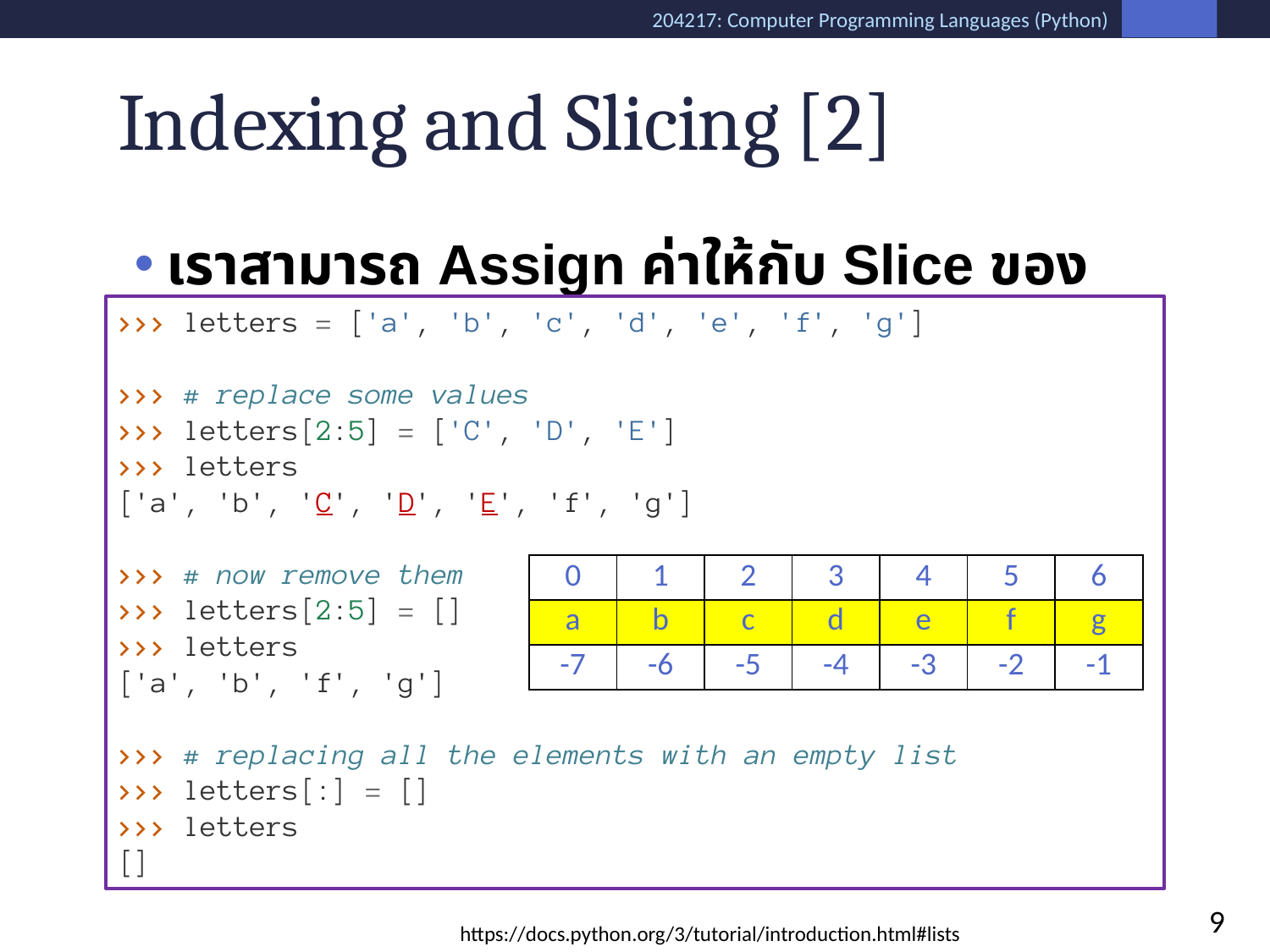

# Indexing and Slicing [2]
เราสามารถ Assign ค่าให้กับ Slice ของ List ได้
>>> letters = ['a', 'b', 'c', 'd', 'e', 'f', 'g']

>>> # replace some values
>>> letters[2:5] = ['C', 'D', 'E']
>>> letters
['a', 'b', 'C', 'D', 'E', 'f', 'g']

>>> # now remove them
>>> letters[2:5] = []
>>> letters
['a', 'b', 'f', 'g']

>>> # replacing all the elements with an empty list
>>> letters[:] = []
>>> letters
[]
| 0 | 1 | 2 | 3 | 4 | 5 | 6 |
| --- | --- | --- | --- | --- | --- | --- |
| a | b | c | d | e | f | g |
| -7 | -6 | -5 | -4 | -3 | -2 | -1 |
9
https://docs.python.org/3/tutorial/introduction.html#lists